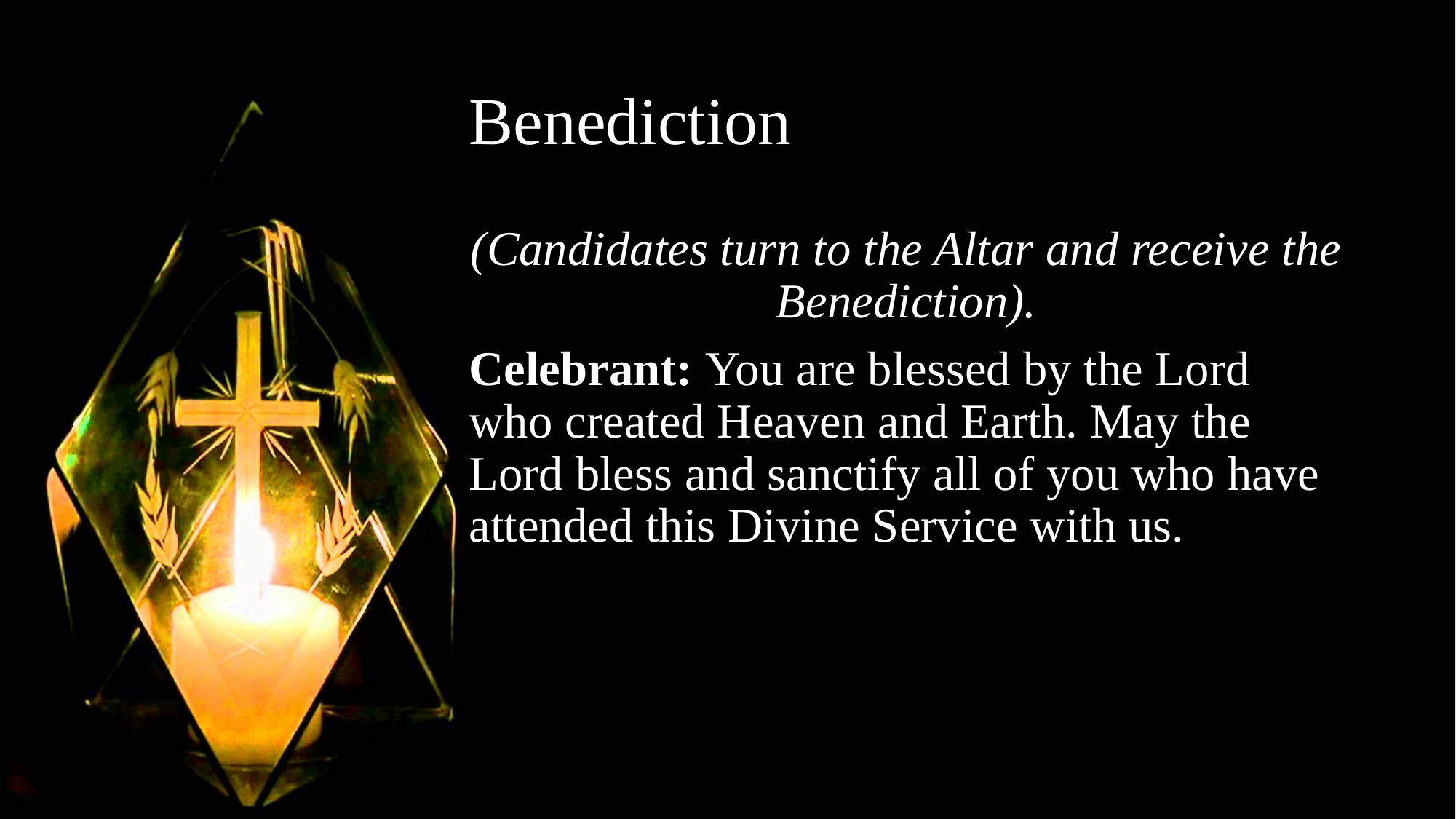

# Benediction
(Candidates turn to the Altar and receive the Benediction).
Celebrant: You are blessed by the Lord who created Heaven and Earth. May the Lord bless and sanctify all of you who have attended this Divine Service with us.